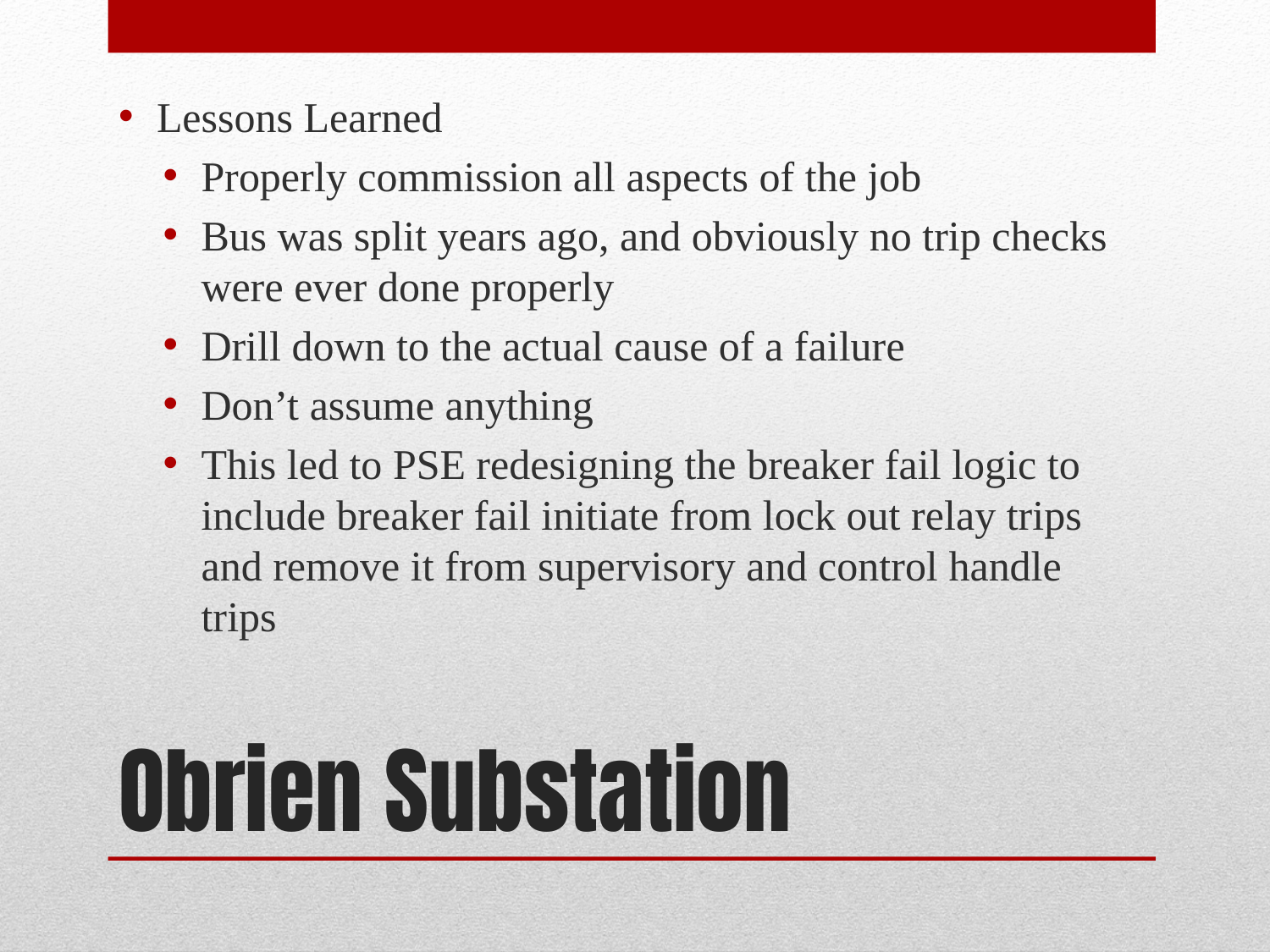

Lessons Learned
Properly commission all aspects of the job
Bus was split years ago, and obviously no trip checks were ever done properly
Drill down to the actual cause of a failure
Don’t assume anything
This led to PSE redesigning the breaker fail logic to include breaker fail initiate from lock out relay trips and remove it from supervisory and control handle trips
# Obrien Substation